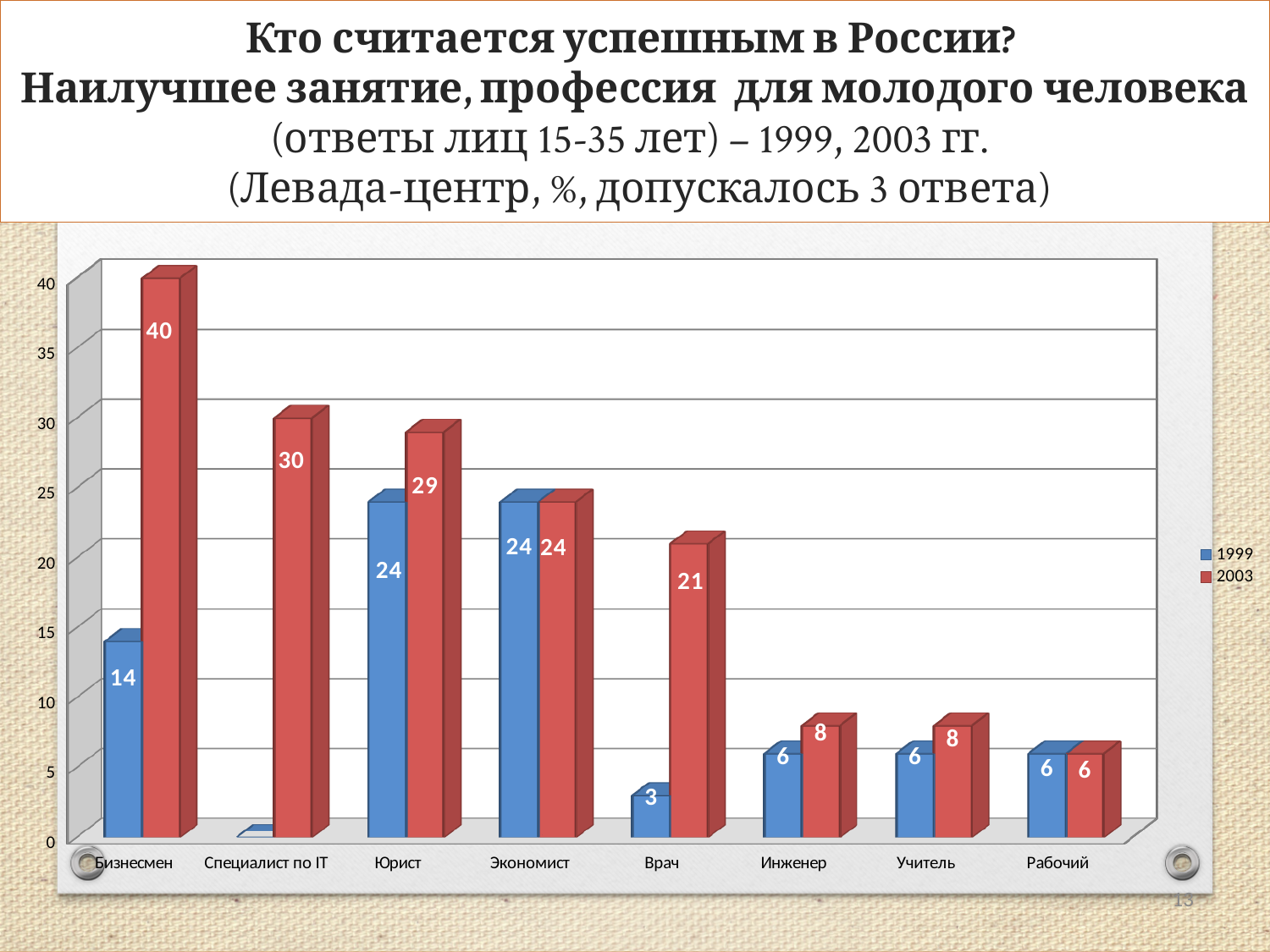

# Кто считается успешным в России? Наилучшее занятие, профессия  для молодого человека (ответы лиц 15-35 лет) – 1999, 2003 гг. (Левада-центр, %, допускалось 3 ответа)

[unsupported chart]

13